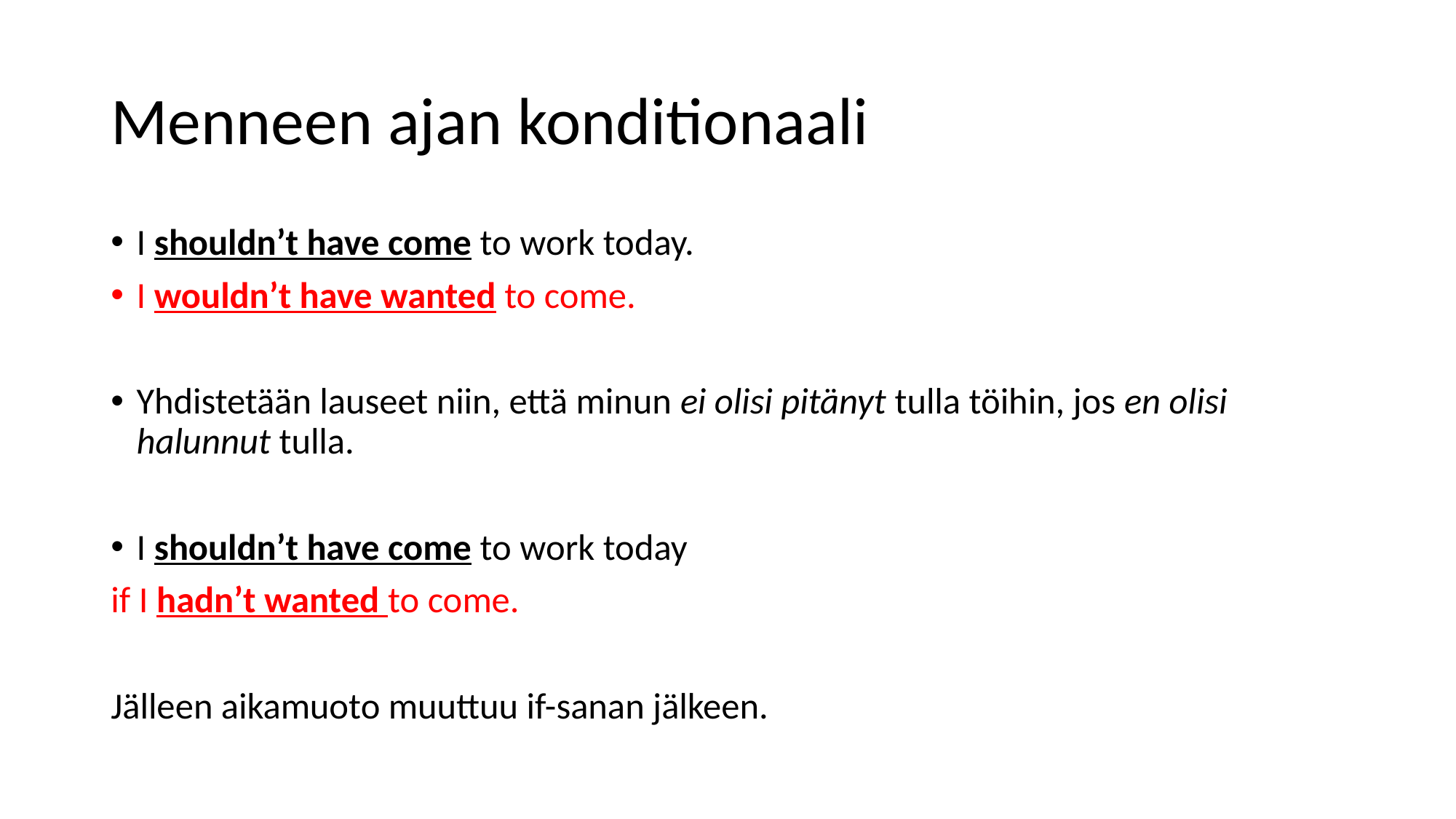

# Menneen ajan konditionaali
I shouldn’t have come to work today.
I wouldn’t have wanted to come.

Yhdistetään lauseet niin, että minun ei olisi pitänyt tulla töihin, jos en olisi halunnut tulla.

I shouldn’t have come to work today
if I hadn’t wanted to come.

Jälleen aikamuoto muuttuu if-sanan jälkeen.